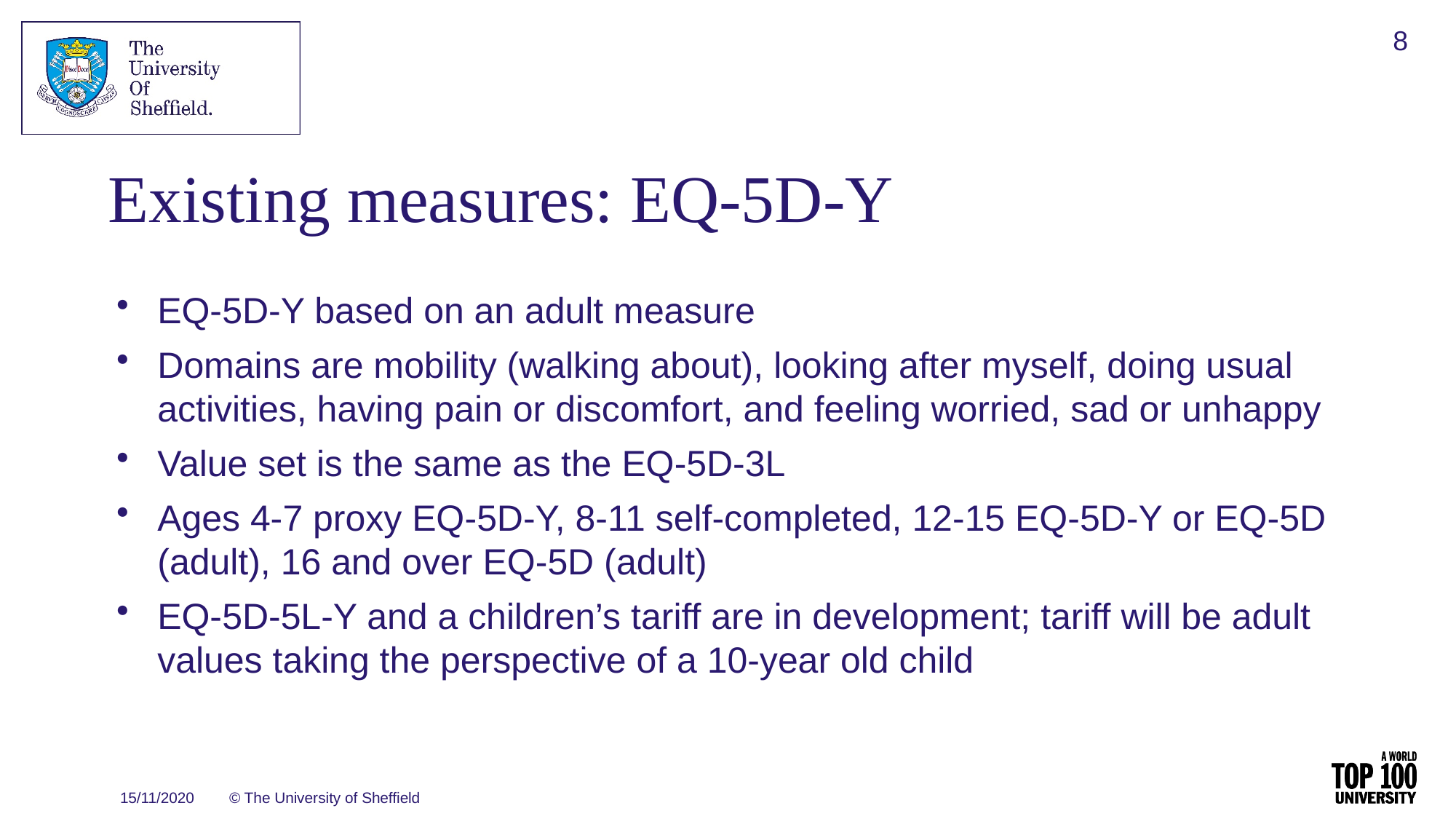

8
# Existing measures: EQ-5D-Y
EQ-5D-Y based on an adult measure
Domains are mobility (walking about), looking after myself, doing usual activities, having pain or discomfort, and feeling worried, sad or unhappy
Value set is the same as the EQ-5D-3L
Ages 4-7 proxy EQ-5D-Y, 8-11 self-completed, 12-15 EQ-5D-Y or EQ-5D (adult), 16 and over EQ-5D (adult)
EQ-5D-5L-Y and a children’s tariff are in development; tariff will be adult values taking the perspective of a 10-year old child
15/11/2020
© The University of Sheffield